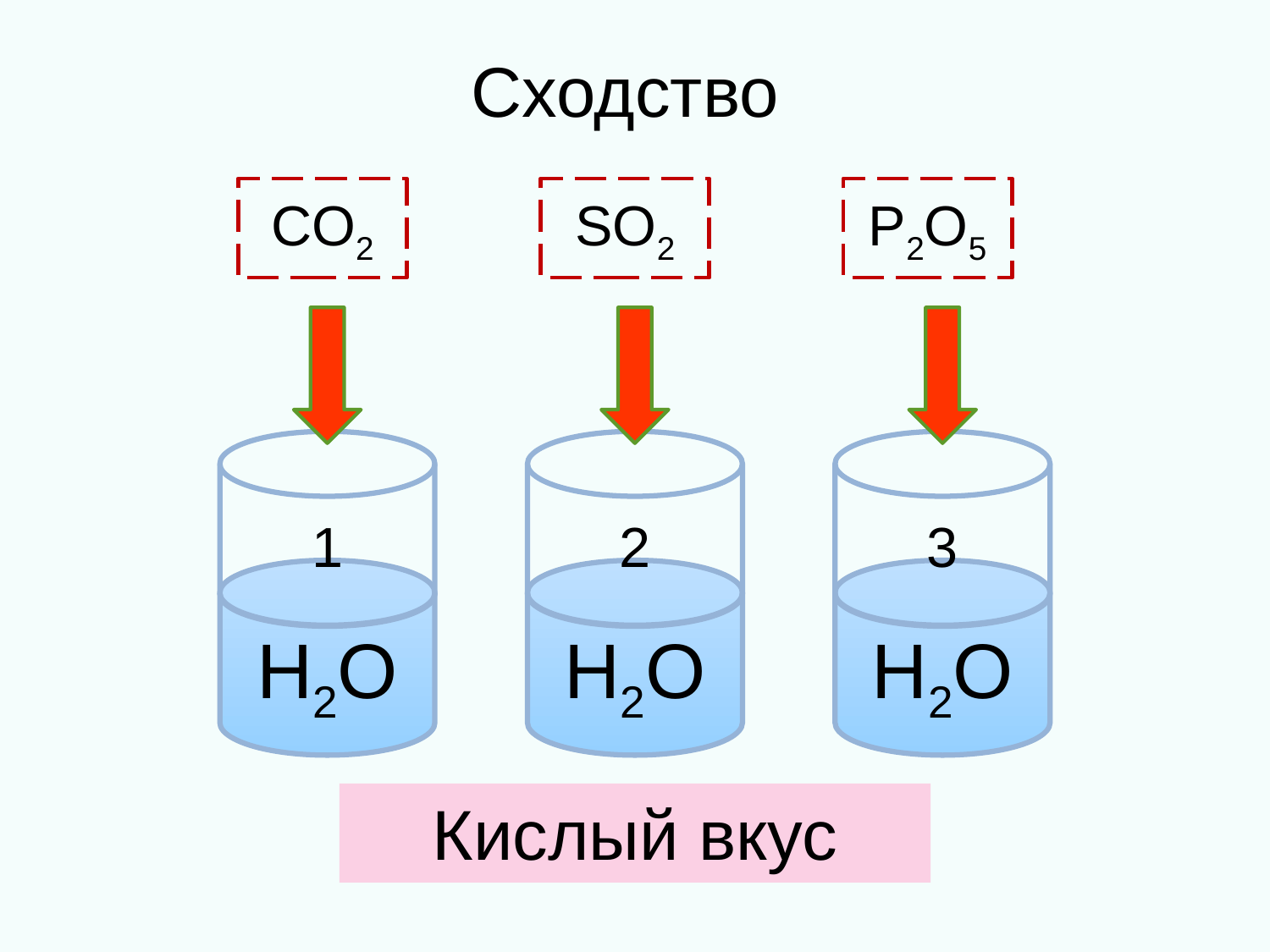

Сходство
СO2
SO2
P2O5

1
H2O
2
H2O
3
H2O
Кислый вкус